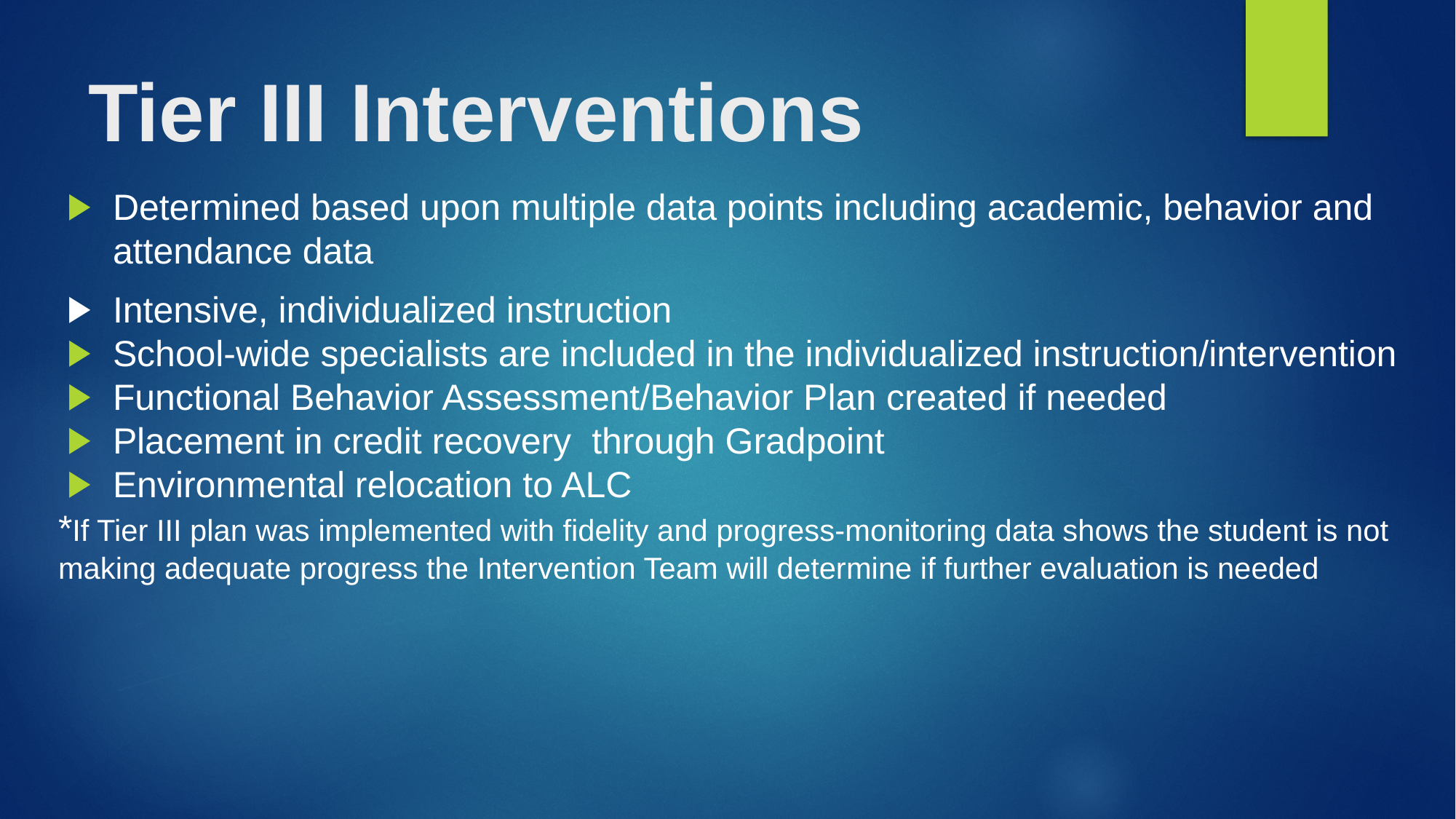

# Tier III Interventions
Determined based upon multiple data points including academic, behavior and attendance data
Intensive, individualized instruction
School-wide specialists are included in the individualized instruction/intervention
Functional Behavior Assessment/Behavior Plan created if needed
Placement in credit recovery  through Gradpoint
Environmental relocation to ALC
*If Tier III plan was implemented with fidelity and progress-monitoring data shows the student is not making adequate progress the Intervention Team will determine if further evaluation is needed